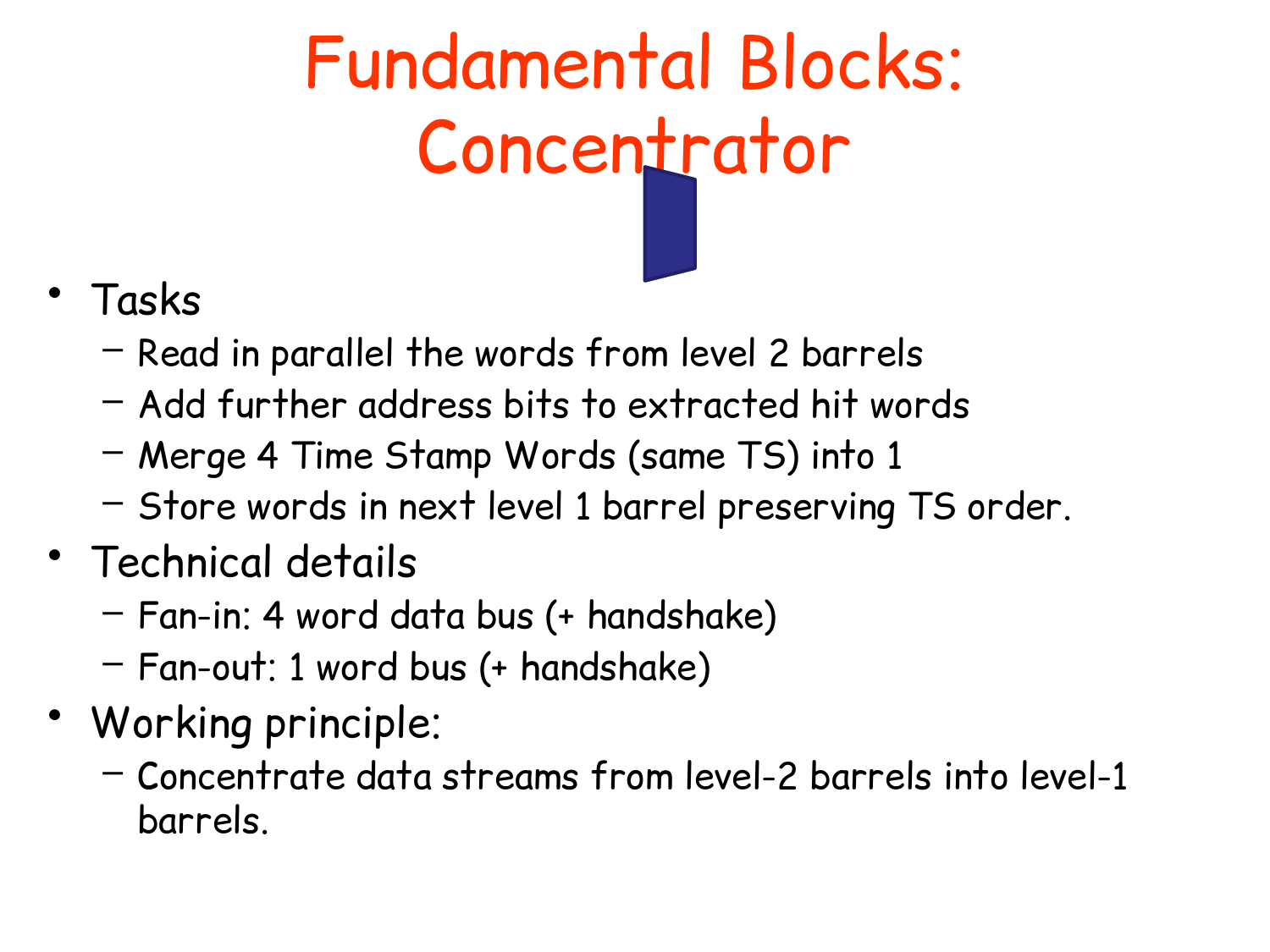

# Fundamental Blocks: Concentrator

Tasks
Read in parallel the words from level 2 barrels
Add further address bits to extracted hit words
Merge 4 Time Stamp Words (same TS) into 1
Store words in next level 1 barrel preserving TS order.
Technical details
Fan-in: 4 word data bus (+ handshake)
Fan-out: 1 word bus (+ handshake)
Working principle:
Concentrate data streams from level-2 barrels into level-1 barrels.